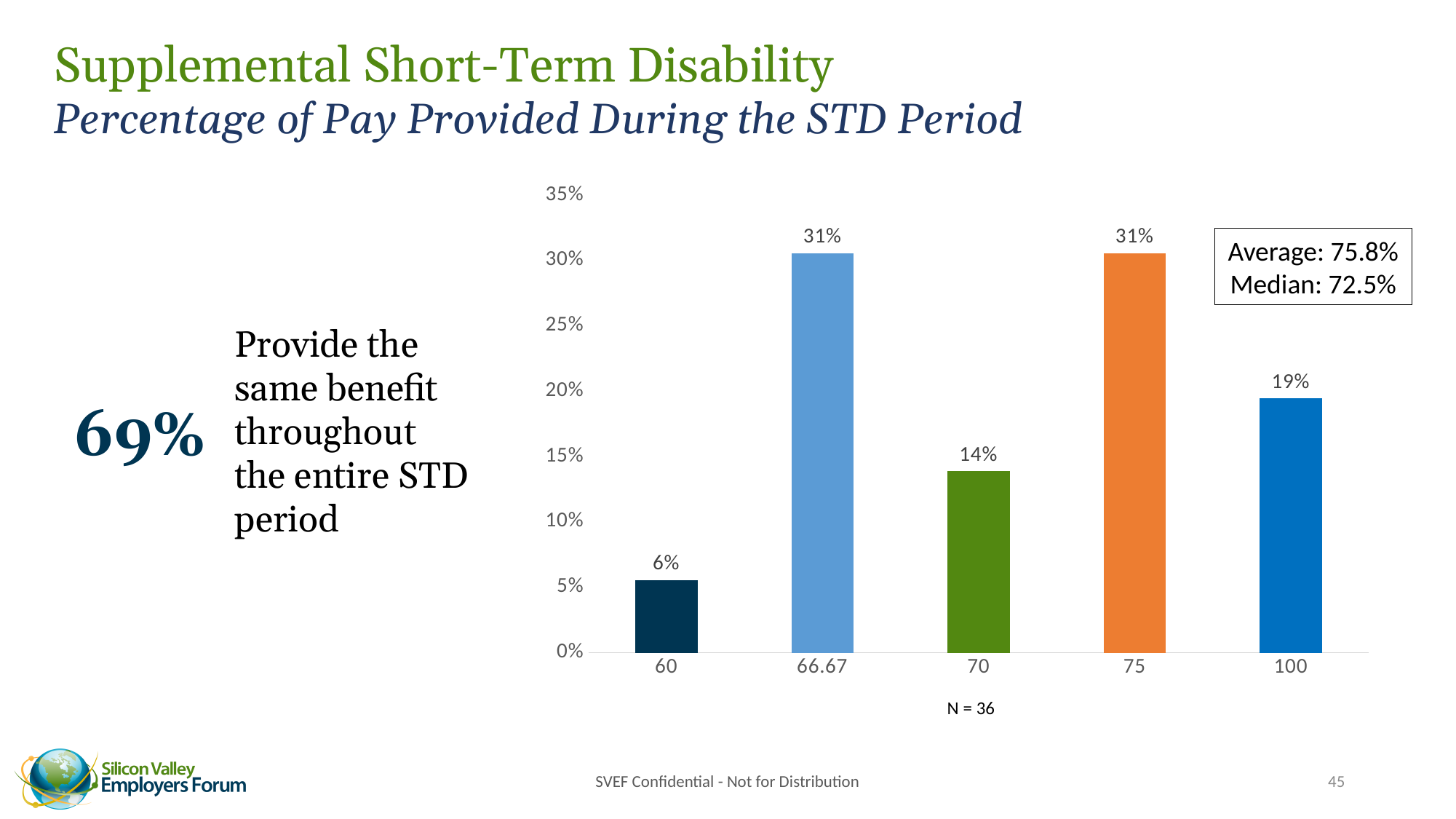

# Supplemental Short-Term Disability Percentage of Pay Provided During the STD Period

### Chart

| Category |  |
|---|---|
| 60 | 0.05555555555555555 |
| 66.67 | 0.3055555555555556 |
| 70 | 0.1388888888888889 |
| 75 | 0.3055555555555556 |
| 100 | 0.19444444444444445 |
Average: 75.8%
Median: 72.5%
Provide the same benefit throughout the entire STD period
69%
N = 36
SVEF Confidential - Not for Distribution
45